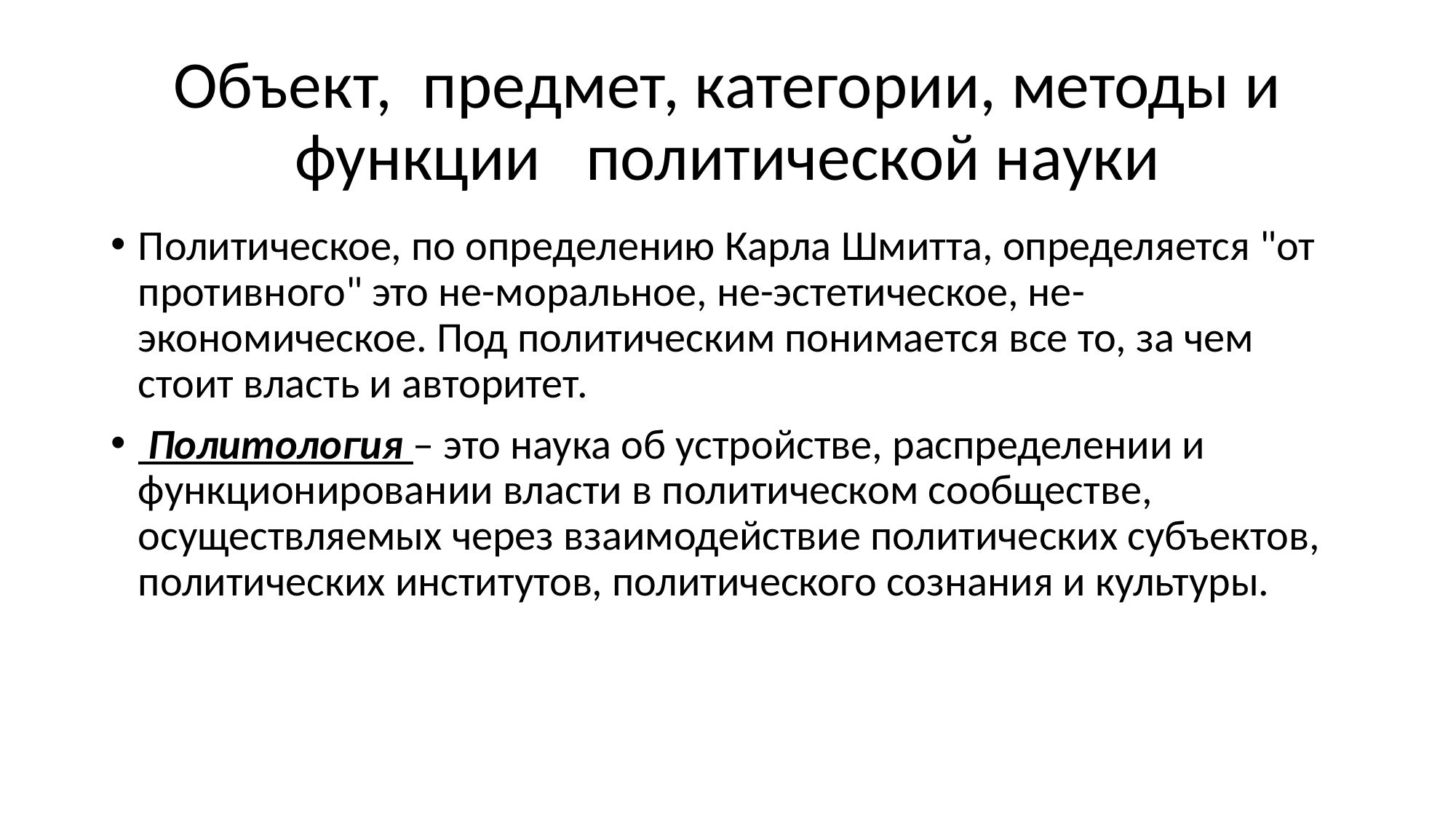

# Объект,  предмет, категории, методы и функции   политической науки
Политическое, по определению Карла Шмитта, определяется "от противного" это не-моральное, не-эстетическое, не-экономическое. Под политическим понимается все то, за чем стоит власть и авторитет.
 Политология – это наука об устройстве, распределении и  функционировании власти в политическом сообществе, осуществляемых через взаимодействие политических субъектов, политических институтов, политического сознания и культуры.